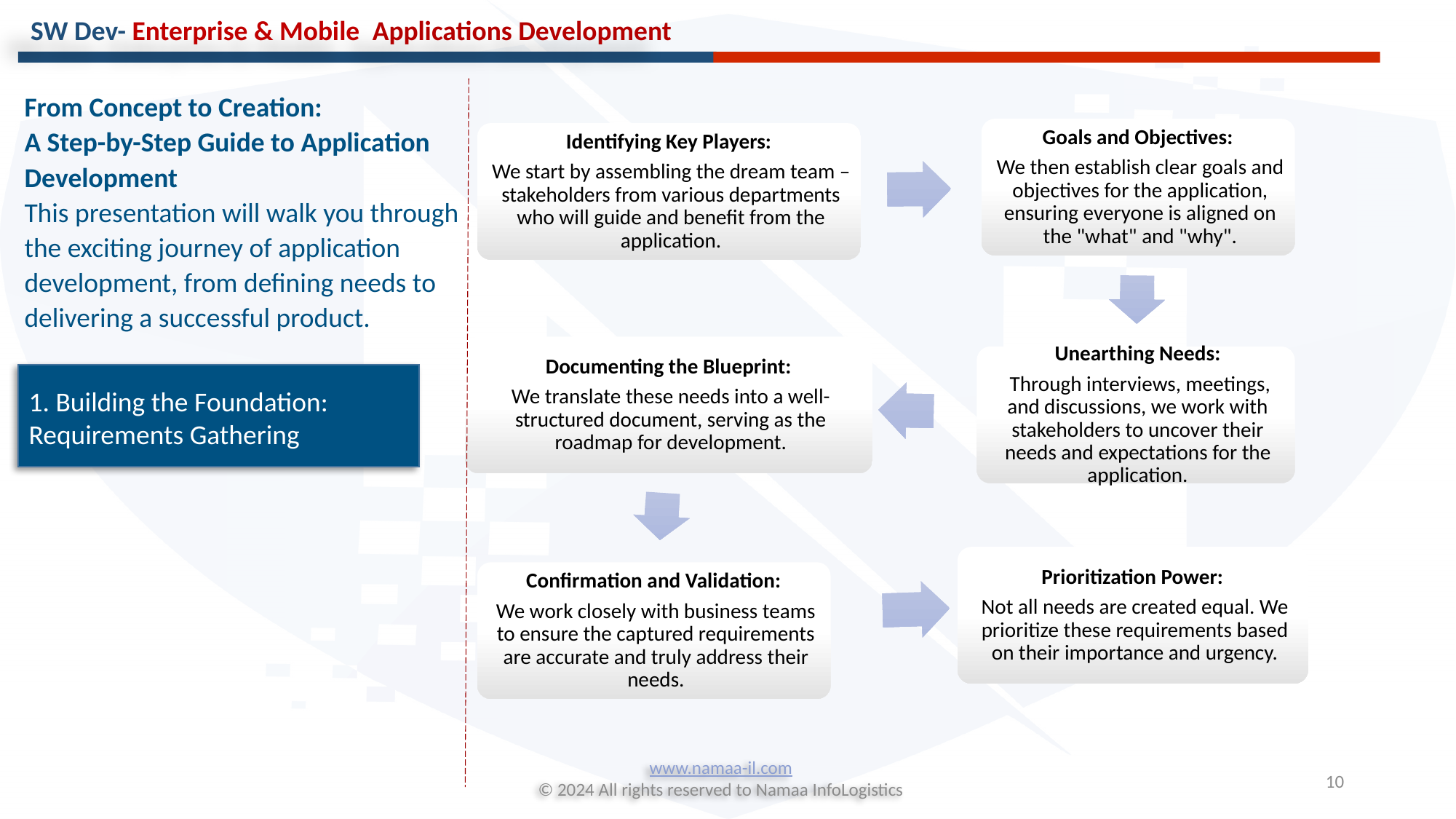

SW Dev- Enterprise & Mobile  Applications Development

From Concept to Creation:
A Step-by-Step Guide to Application Development
This presentation will walk you through the exciting journey of application development, from defining needs to delivering a successful product.

Identifying Key Players:
We start by assembling the dream team – stakeholders from various departments who will guide and benefit from the application.

Goals and Objectives:
We then establish clear goals and objectives for the application, ensuring everyone is aligned on the "what" and "why".

Unearthing Needs:
 Through interviews, meetings, and discussions, we work with stakeholders to uncover their needs and expectations for the application.

Documenting the Blueprint:
We translate these needs into a well-structured document, serving as the roadmap for development.

Confirmation and Validation:
We work closely with business teams to ensure the captured requirements are accurate and truly address their needs.

Prioritization Power:
Not all needs are created equal. We prioritize these requirements based on their importance and urgency.

1. Building the Foundation: Requirements Gathering

www.namaa-il.com
 © 2024 All rights reserved to Namaa InfoLogistics
10